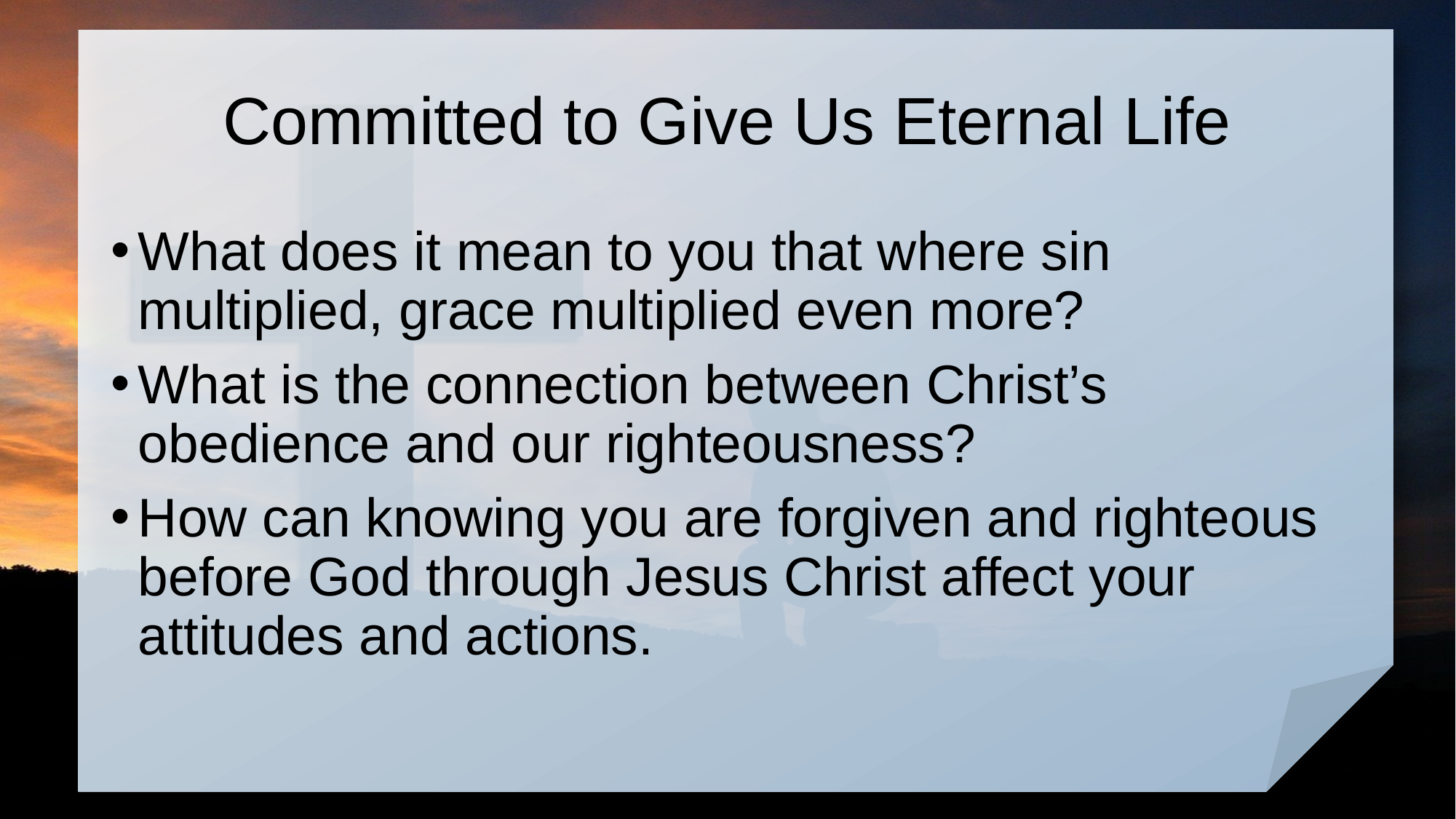

# Committed to Give Us Eternal Life
What does it mean to you that where sin multiplied, grace multiplied even more?
What is the connection between Christ’s obedience and our righteousness?
How can knowing you are forgiven and righteous before God through Jesus Christ affect your attitudes and actions.